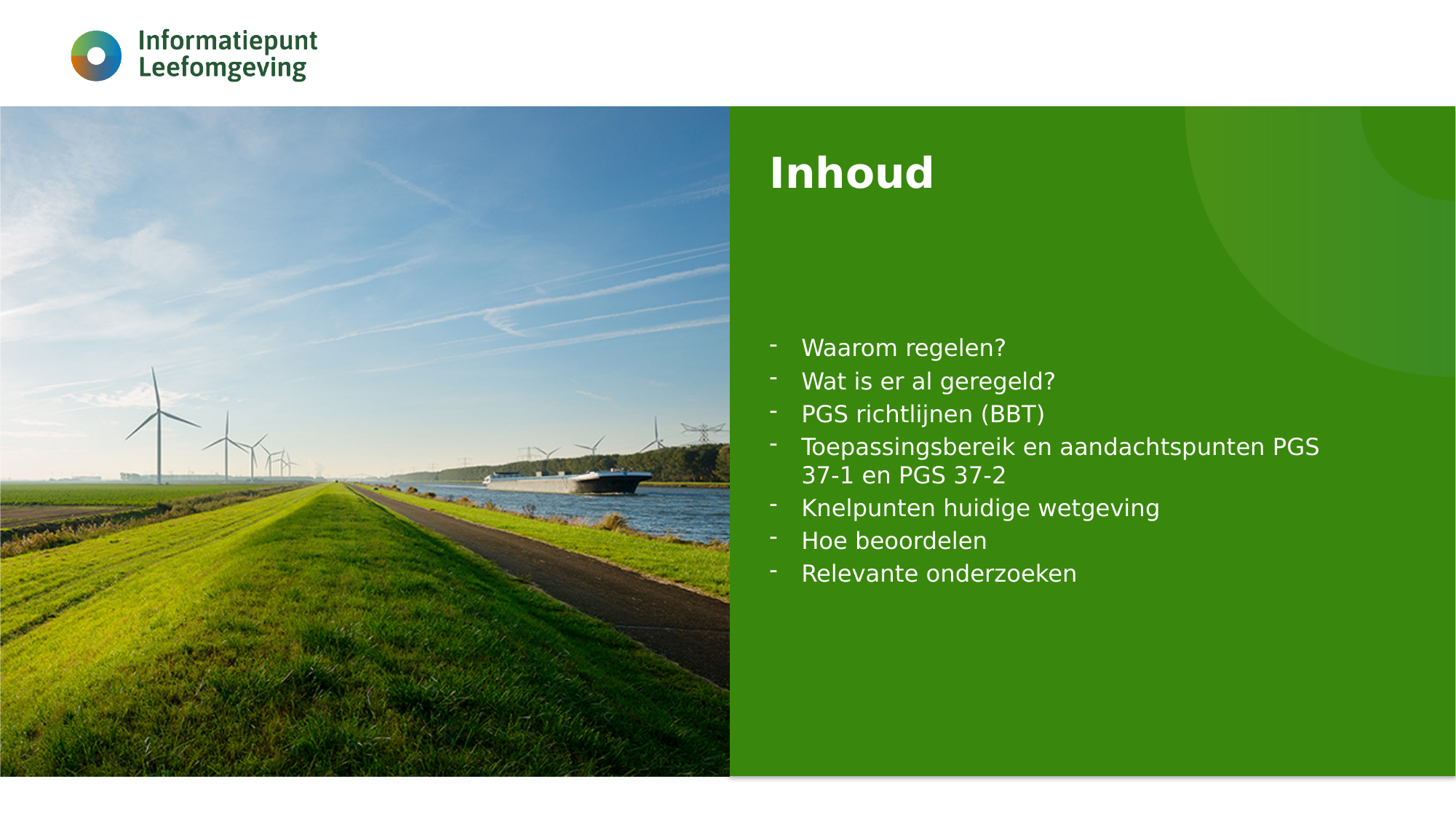

# Inhoud

Waarom regelen?
Wat is er al geregeld?
PGS richtlijnen (BBT)
Toepassingsbereik en aandachtspunten PGS 37-1 en PGS 37-2
Knelpunten huidige wetgeving
Hoe beoordelen
Relevante onderzoeken